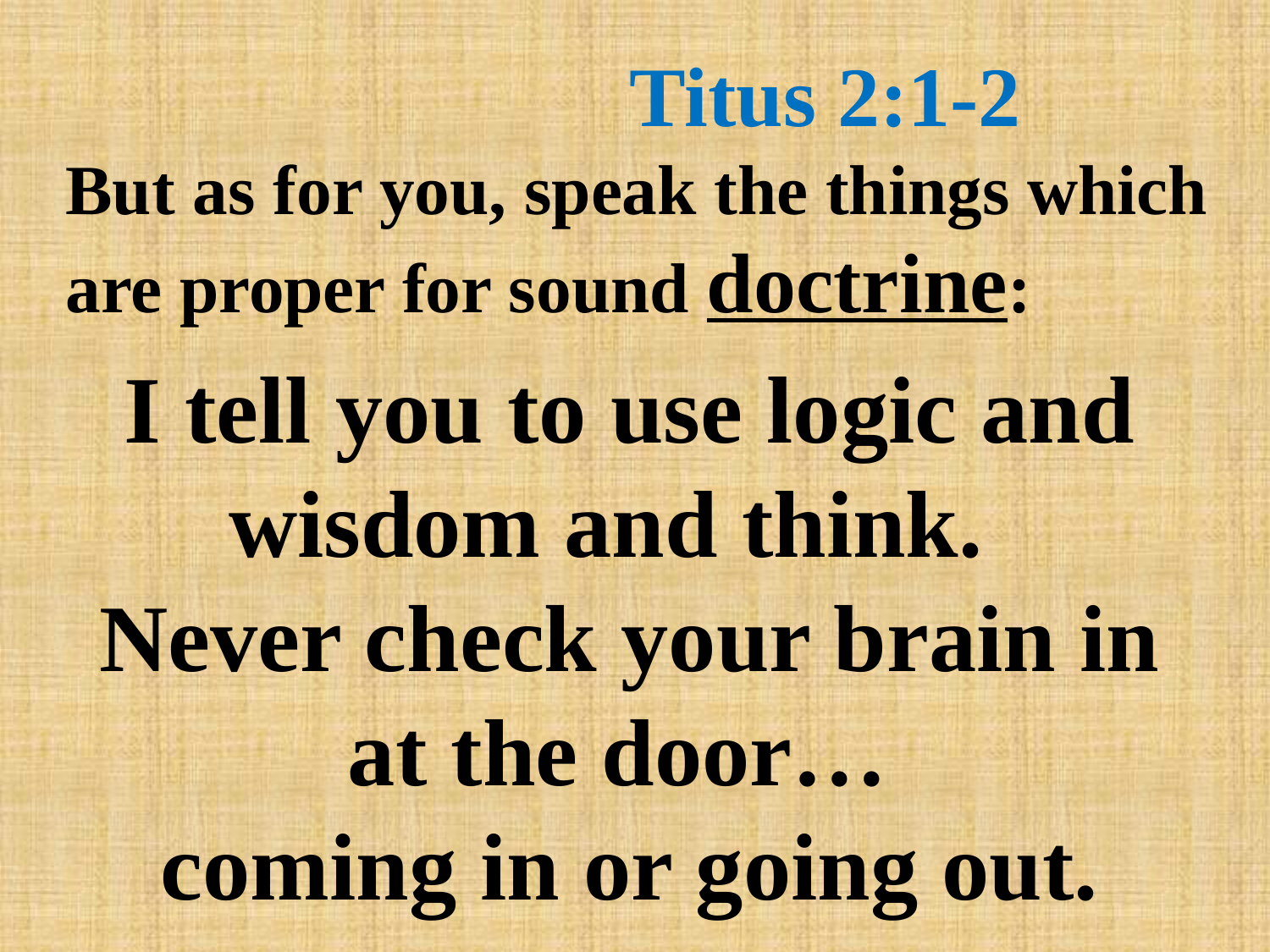

# Titus 2:1-2
But as for you, speak the things which are proper for sound doctrine:
I tell you to use logic and wisdom and think.
Never check your brain in at the door…
coming in or going out.